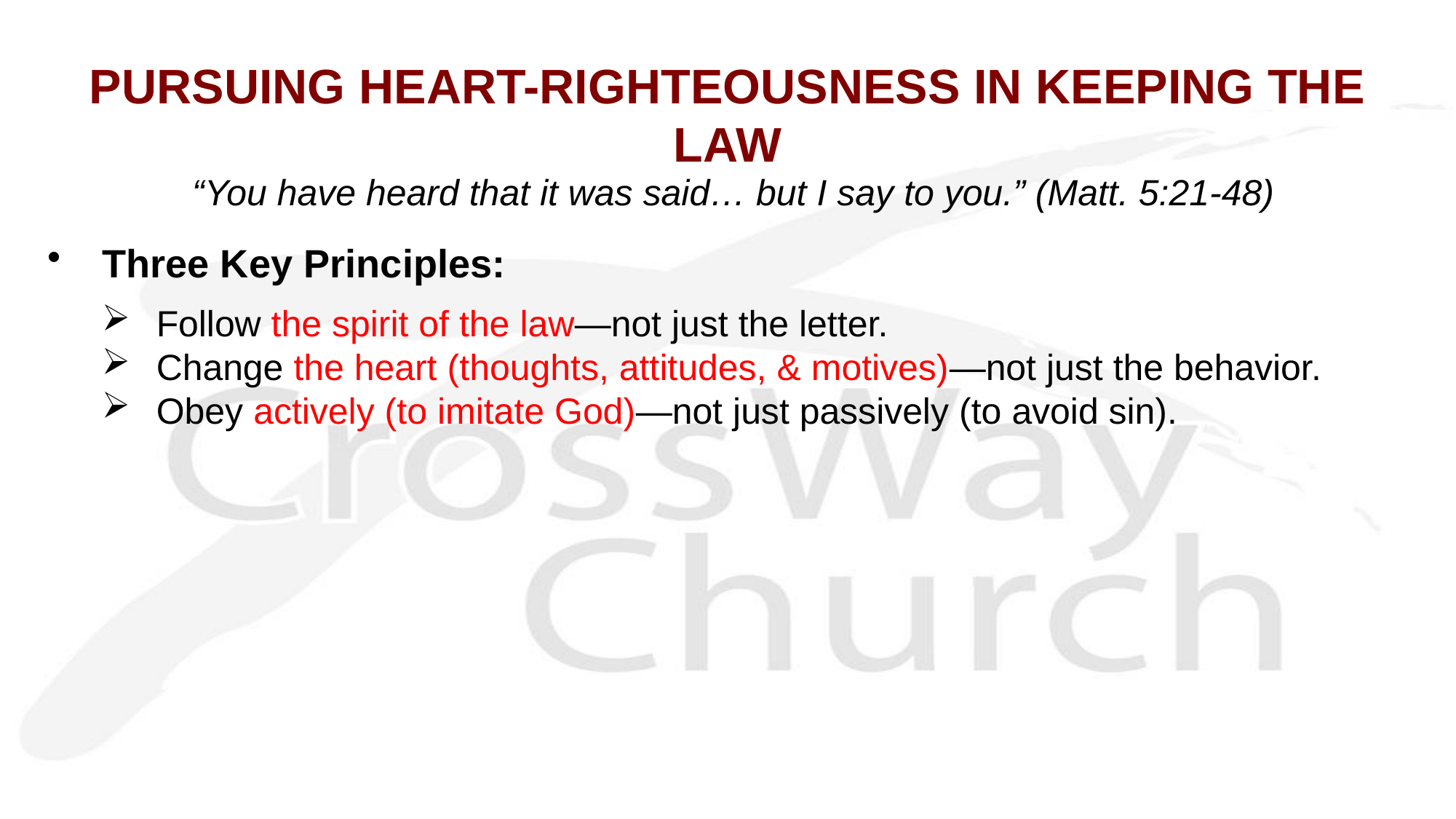

# PURSUING HEART-RIGHTEOUSNESS IN KEEPING THE LAW
“You have heard that it was said… but I say to you.” (Matt. 5:21-48)

Three Key Principles:

Follow the spirit of the law—not just the letter.
Change the heart (thoughts, attitudes, & motives)—not just the behavior.
Obey actively (to imitate God)—not just passively (to avoid sin).